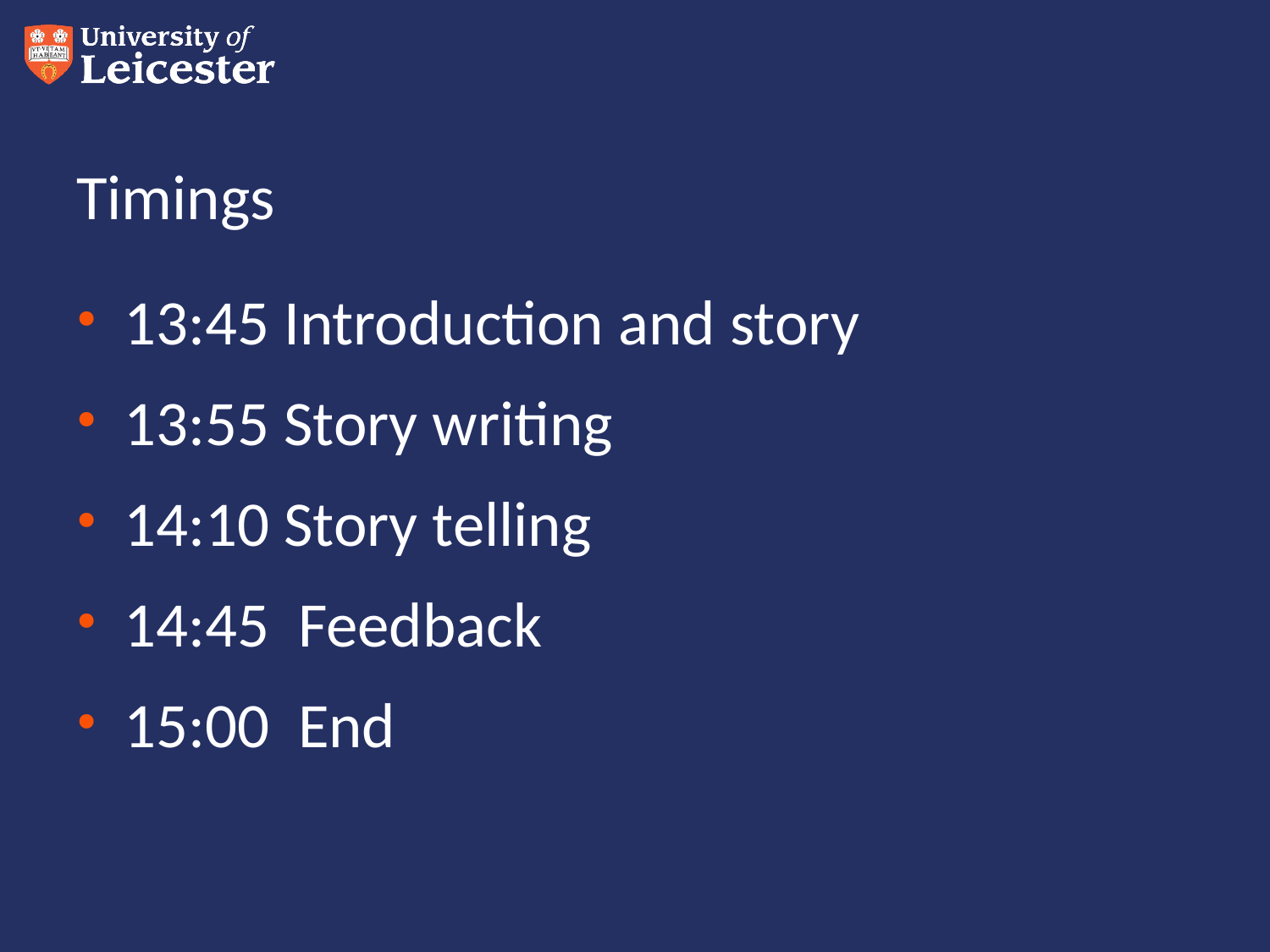

# Timings
13:45 Introduction and story
13:55 Story writing
14:10 Story telling
14:45  Feedback
15:00  End